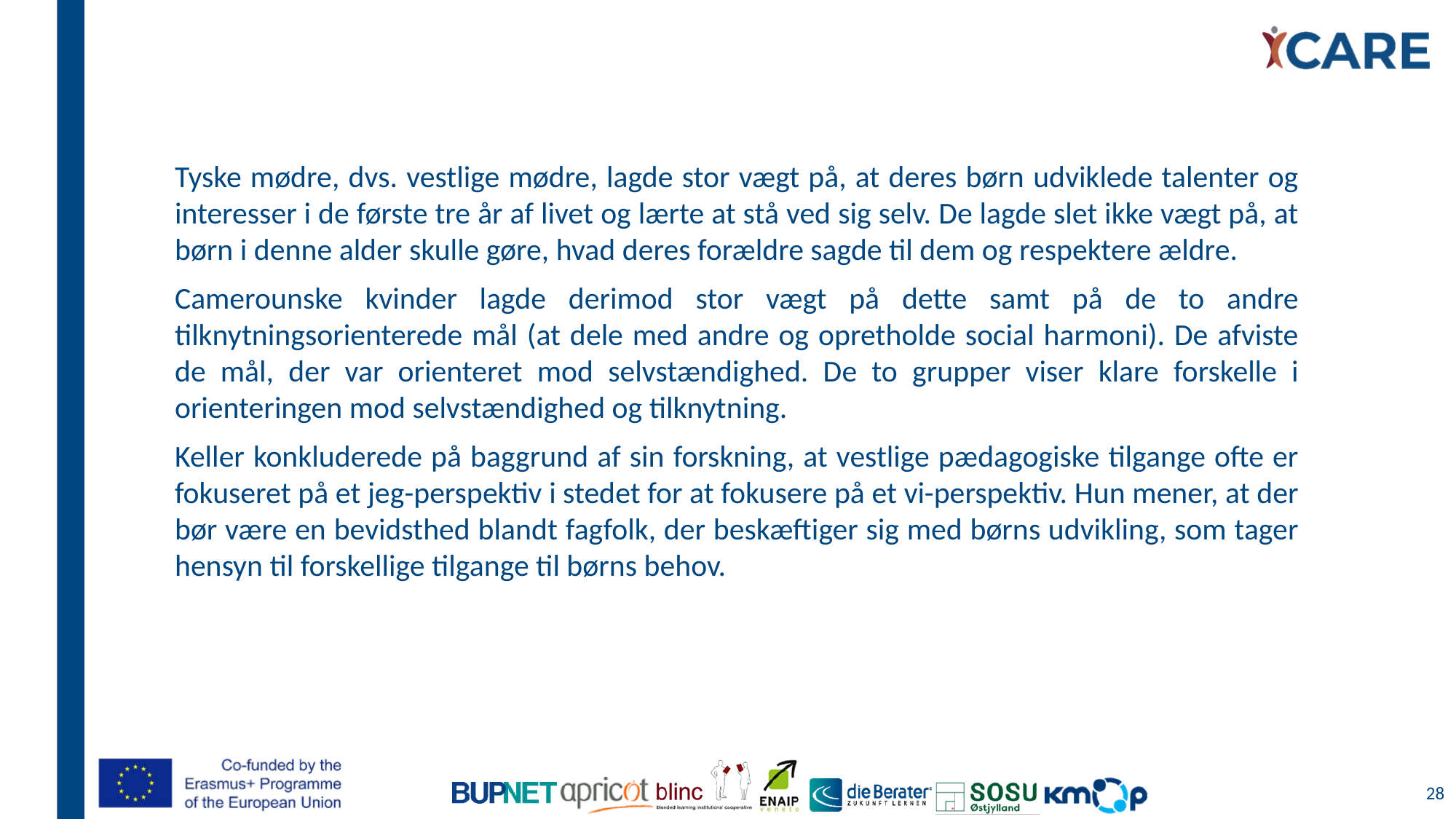

Tyske mødre, dvs. vestlige mødre, lagde stor vægt på, at deres børn udviklede talenter og interesser i de første tre år af livet og lærte at stå ved sig selv. De lagde slet ikke vægt på, at børn i denne alder skulle gøre, hvad deres forældre sagde til dem og respektere ældre.
Camerounske kvinder lagde derimod stor vægt på dette samt på de to andre tilknytningsorienterede mål (at dele med andre og opretholde social harmoni). De afviste de mål, der var orienteret mod selvstændighed. De to grupper viser klare forskelle i orienteringen mod selvstændighed og tilknytning.
Keller konkluderede på baggrund af sin forskning, at vestlige pædagogiske tilgange ofte er fokuseret på et jeg-perspektiv i stedet for at fokusere på et vi-perspektiv. Hun mener, at der bør være en bevidsthed blandt fagfolk, der beskæftiger sig med børns udvikling, som tager hensyn til forskellige tilgange til børns behov.
28